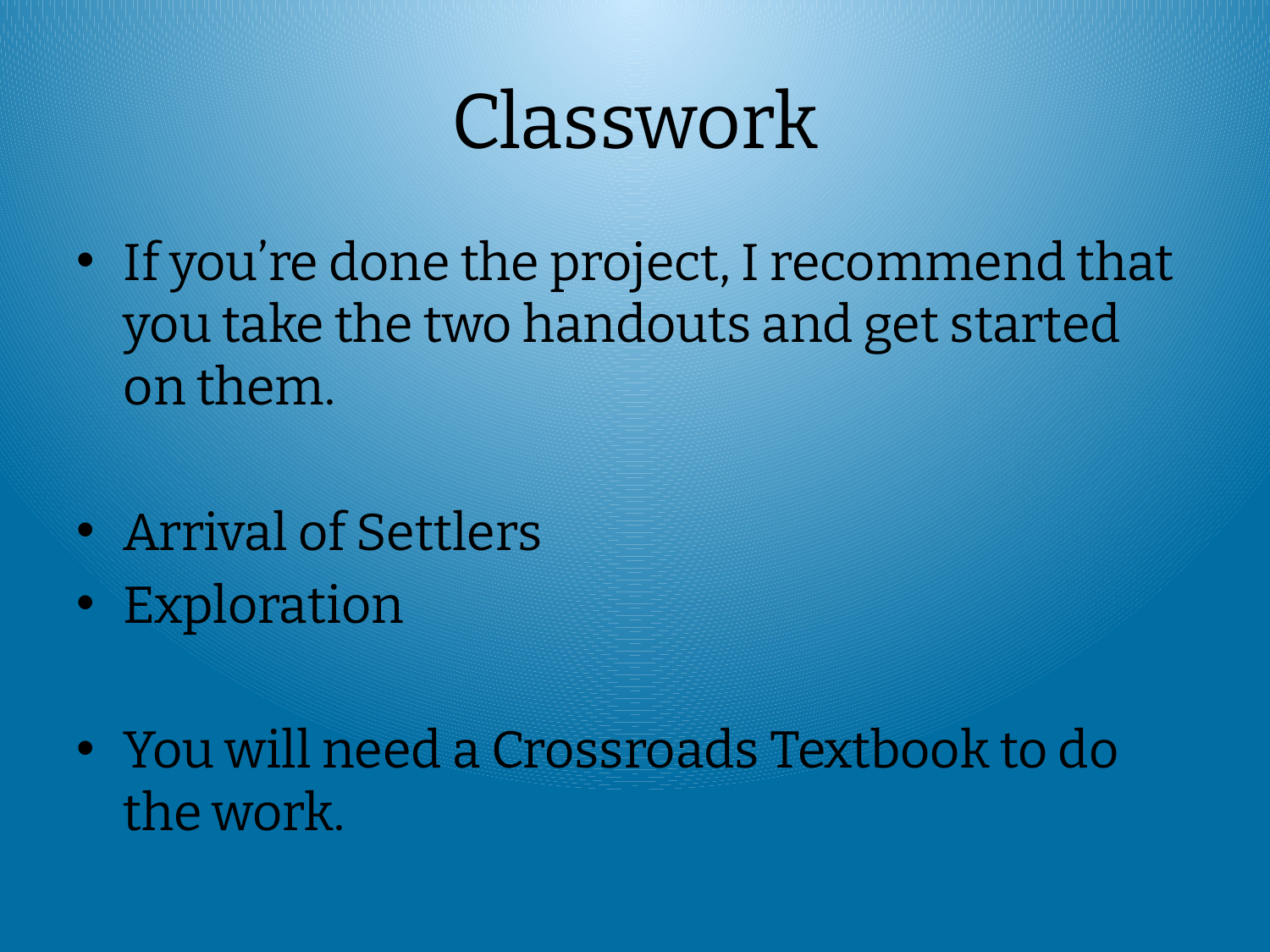

# Classwork
If you’re done the project, I recommend that you take the two handouts and get started on them.

Arrival of Settlers
Exploration

You will need a Crossroads Textbook to do the work.